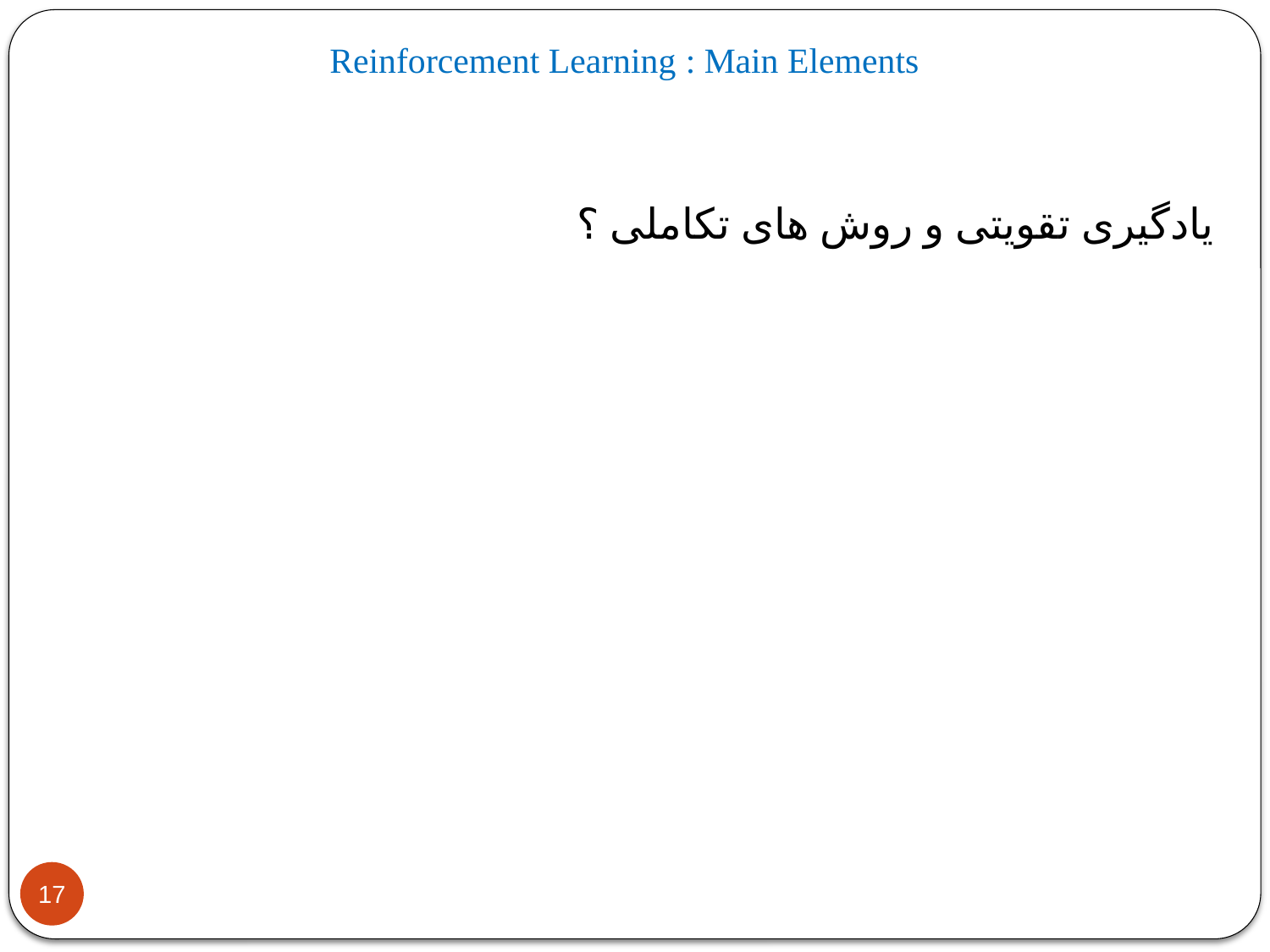

Reinforcement Learning : Main Elements

یادگیری تقویتی و روش های تکاملی ؟

17